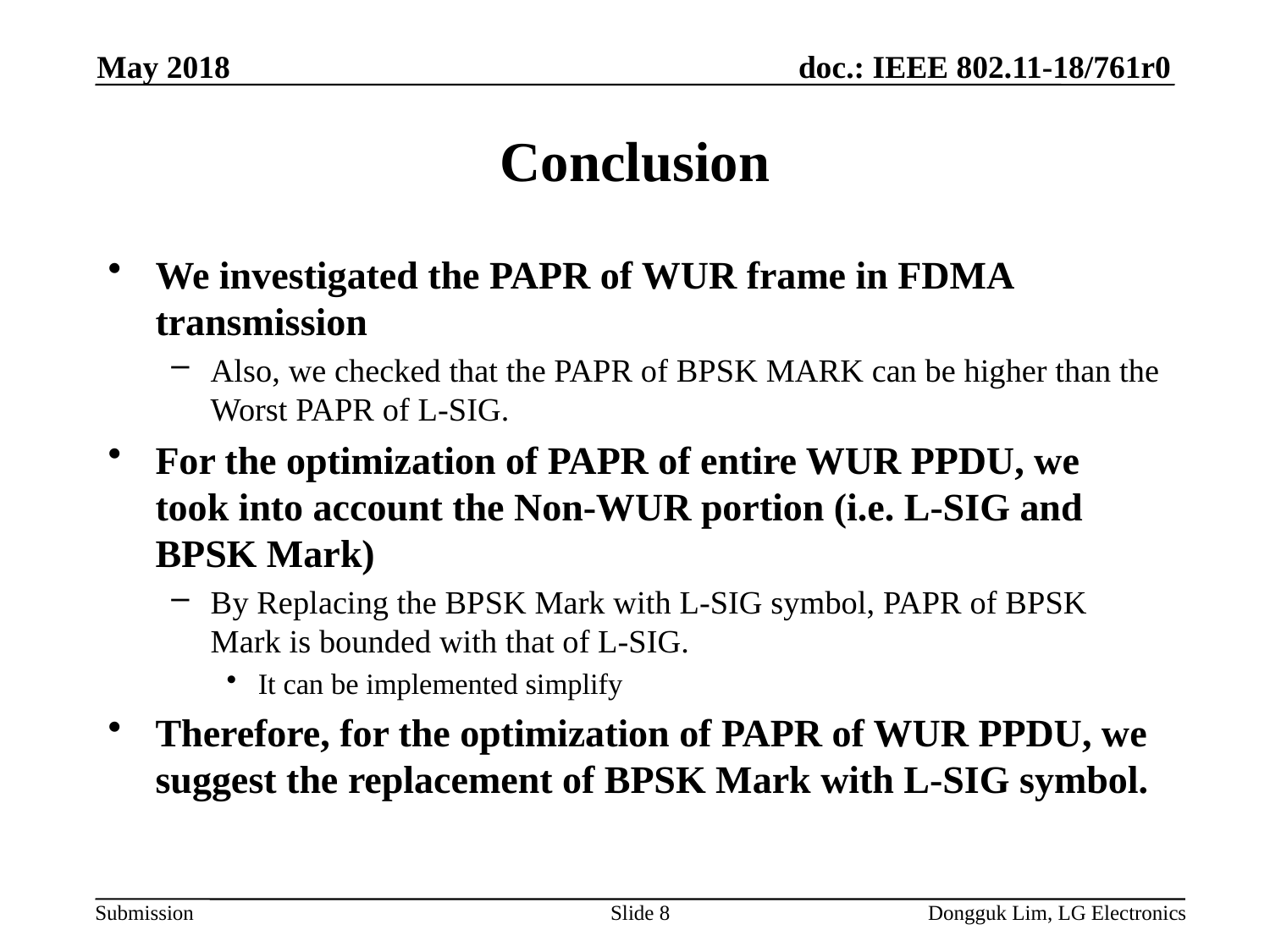

May 2018
# Conclusion
We investigated the PAPR of WUR frame in FDMA transmission
Also, we checked that the PAPR of BPSK MARK can be higher than the Worst PAPR of L-SIG.
For the optimization of PAPR of entire WUR PPDU, we took into account the Non-WUR portion (i.e. L-SIG and BPSK Mark)
By Replacing the BPSK Mark with L-SIG symbol, PAPR of BPSK Mark is bounded with that of L-SIG.
It can be implemented simplify
Therefore, for the optimization of PAPR of WUR PPDU, we suggest the replacement of BPSK Mark with L-SIG symbol.

Slide 8
Dongguk Lim, LG Electronics